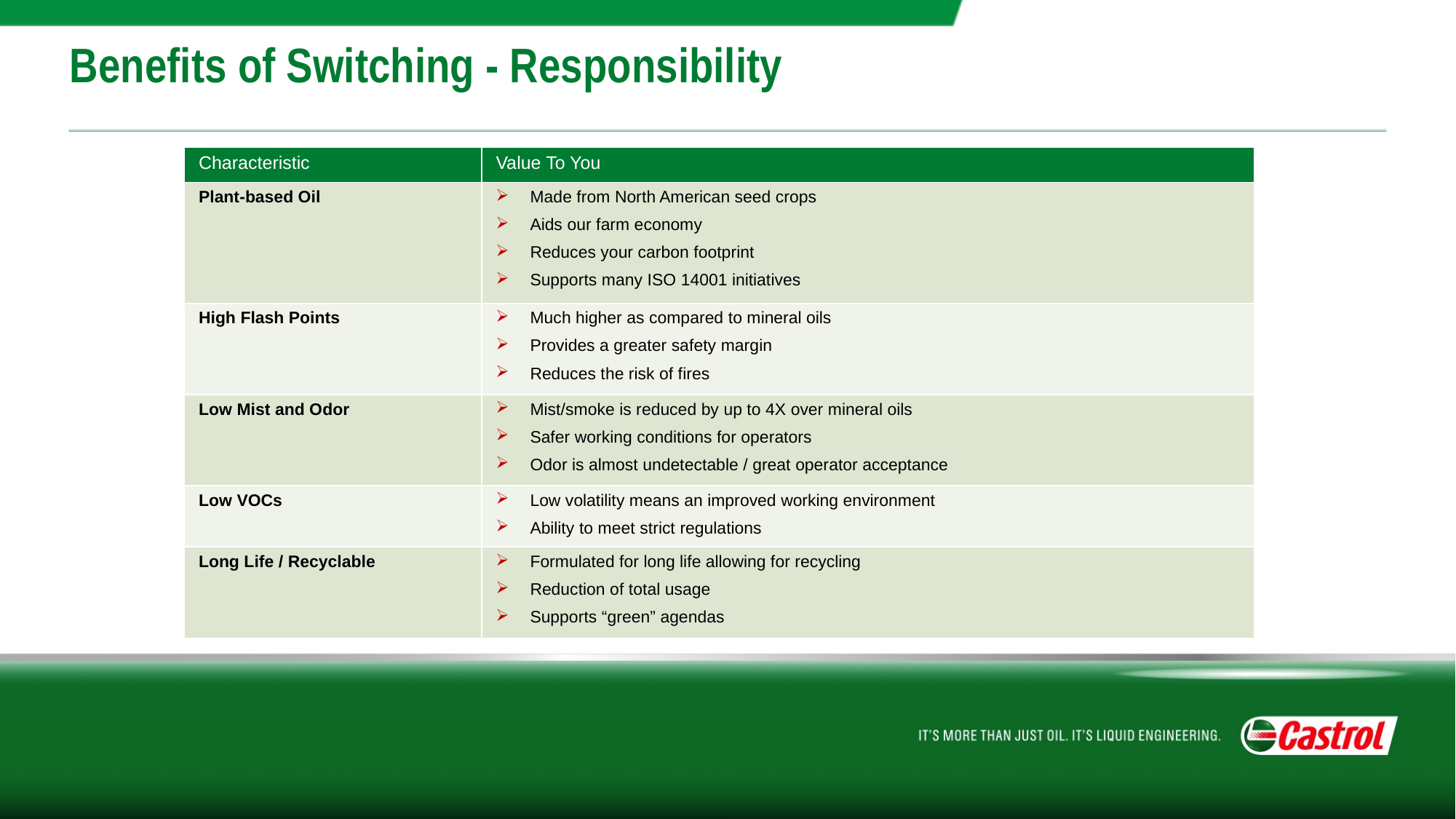

# Benefits of Switching - Responsibility
| Characteristic | Value To You |
| --- | --- |
| Plant-based Oil | Made from North American seed crops Aids our farm economy Reduces your carbon footprint Supports many ISO 14001 initiatives |
| High Flash Points | Much higher as compared to mineral oils Provides a greater safety margin Reduces the risk of fires |
| Low Mist and Odor | Mist/smoke is reduced by up to 4X over mineral oils Safer working conditions for operators Odor is almost undetectable / great operator acceptance |
| Low VOCs | Low volatility means an improved working environment Ability to meet strict regulations |
| Long Life / Recyclable | Formulated for long life allowing for recycling Reduction of total usage Supports “green” agendas |